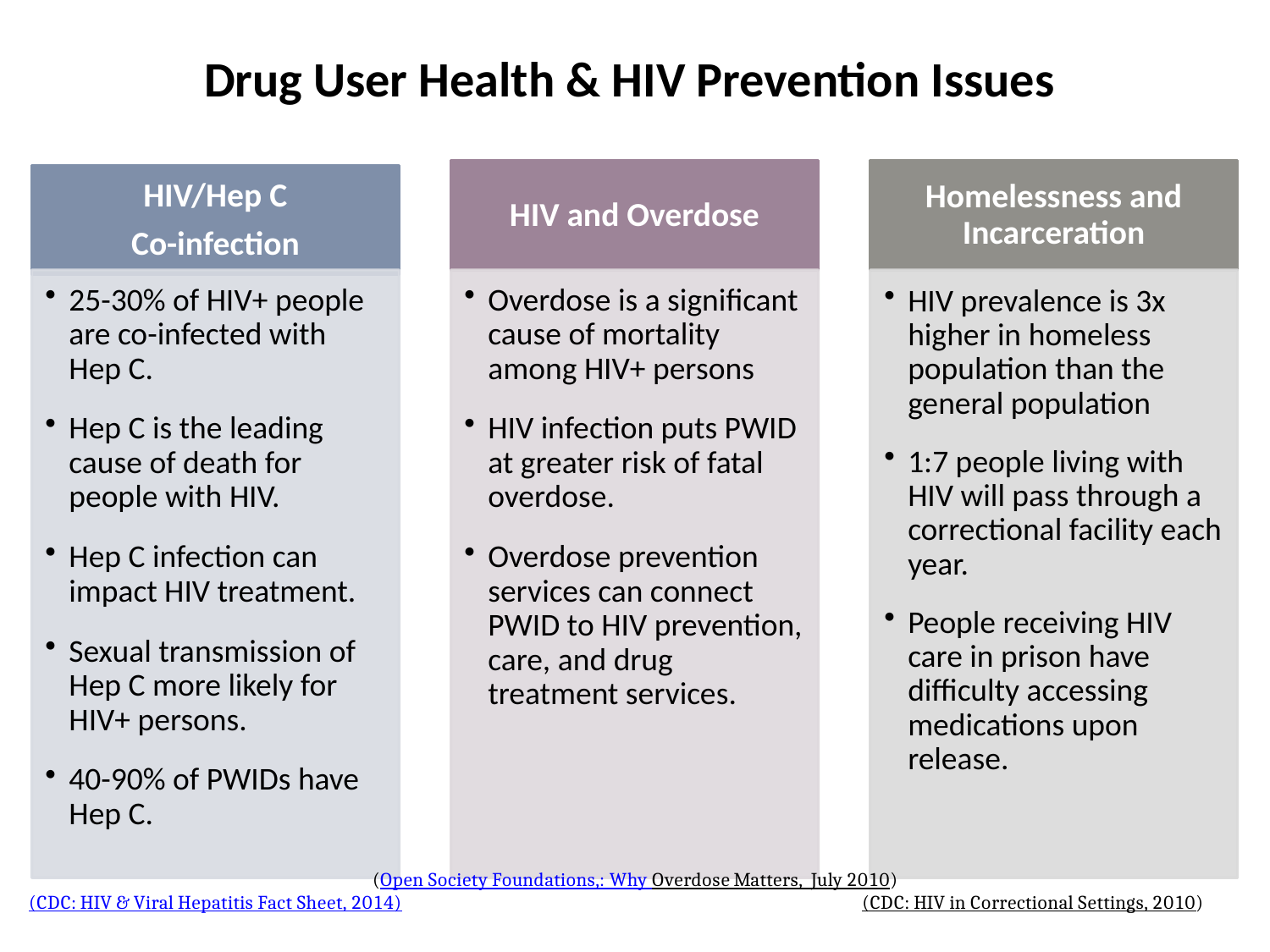

Drug User Health & HIV Prevention Issues

HIV and Overdose

Homelessness and Incarceration
HIV/Hep C
Co-infection

25-30% of HIV+ people are co-infected with Hep C.

Hep C is the leading cause of death for people with HIV.

Hep C infection can impact HIV treatment.

Sexual transmission of Hep C more likely for HIV+ persons.

40-90% of PWIDs have Hep C.

Overdose is a significant cause of mortality among HIV+ persons

HIV infection puts PWID at greater risk of fatal overdose.

Overdose prevention services can connect PWID to HIV prevention, care, and drug treatment services.

HIV prevalence is 3x higher in homeless population than the general population

1:7 people living with HIV will pass through a correctional facility each year.

People receiving HIV care in prison have difficulty accessing medications upon release.
(Open Society Foundations,:
Why Overdose Matters,  July 2010)
(CDC: HIV in Correctional Settings, 2010)
(CDC: HIV & Viral Hepatitis Fact Sheet, 2014)